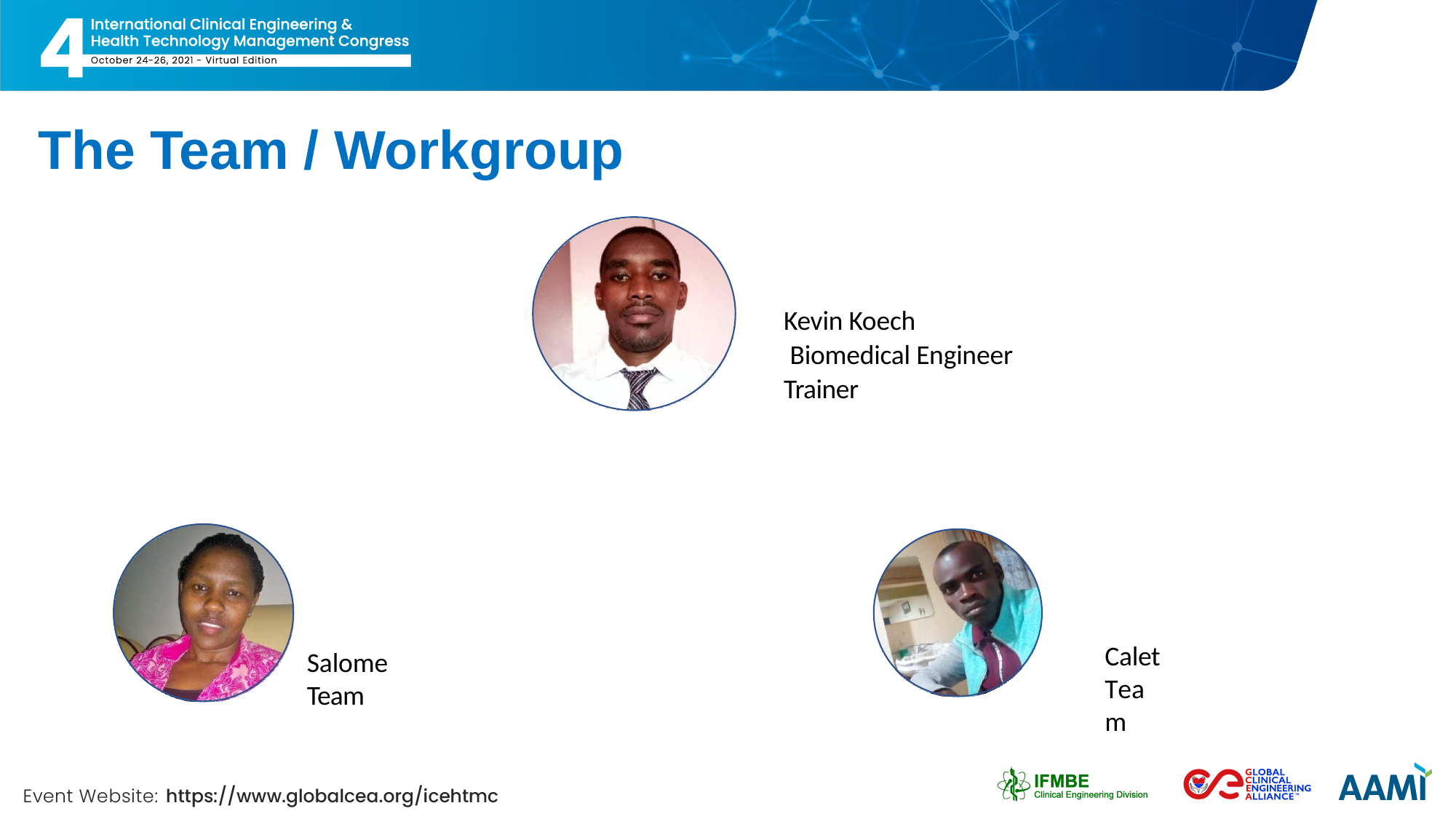

# The Team / Workgroup

Kevin Koech
 Biomedical Engineer
Trainer

Calet
Team
Salome
Team